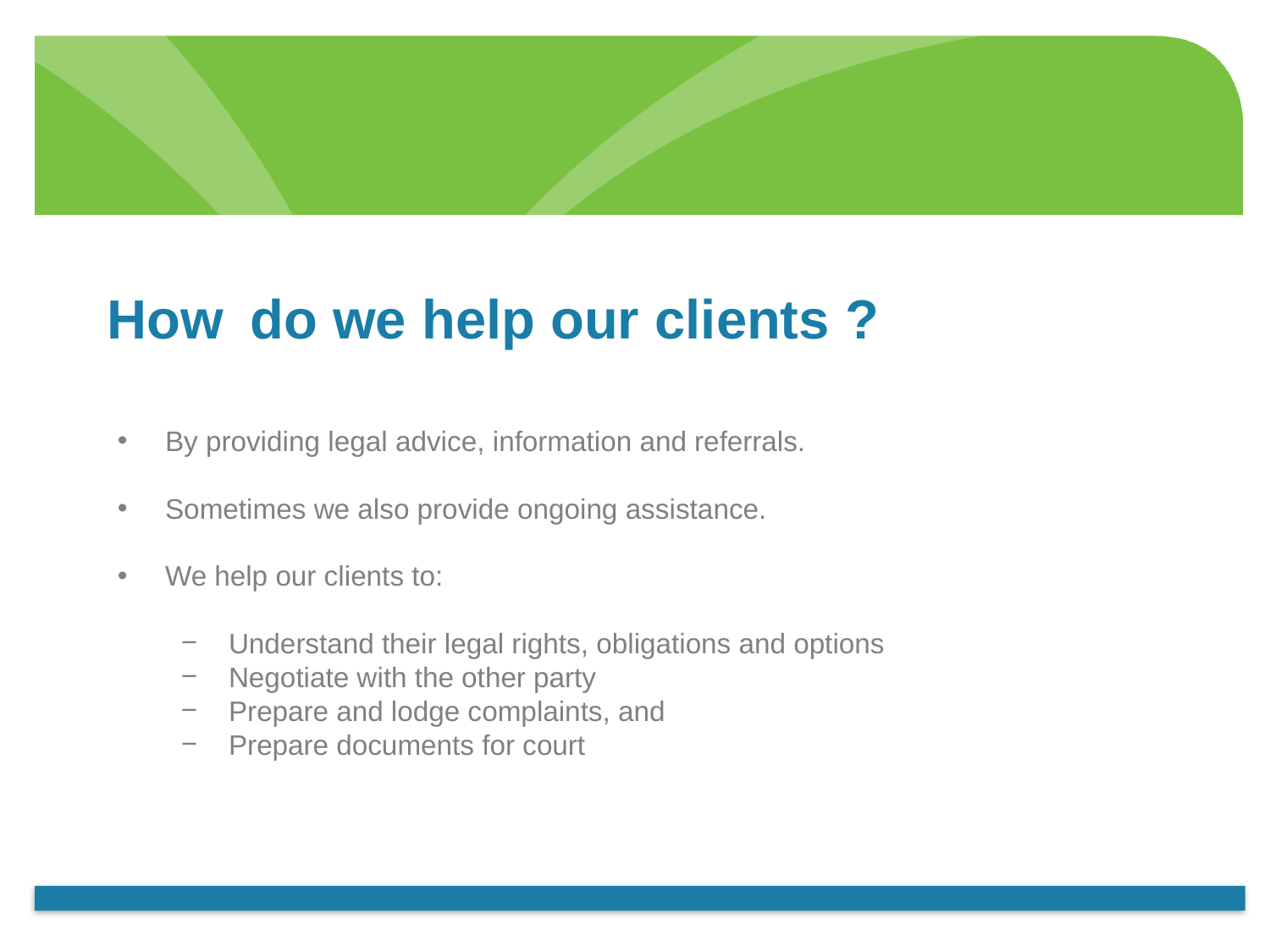

How do we help our clients ?

By providing legal advice, information and referrals.

Sometimes we also provide ongoing assistance.

We help our clients to:

Understand their legal rights, obligations and options
Negotiate with the other party
Prepare and lodge complaints, and
Prepare documents for court